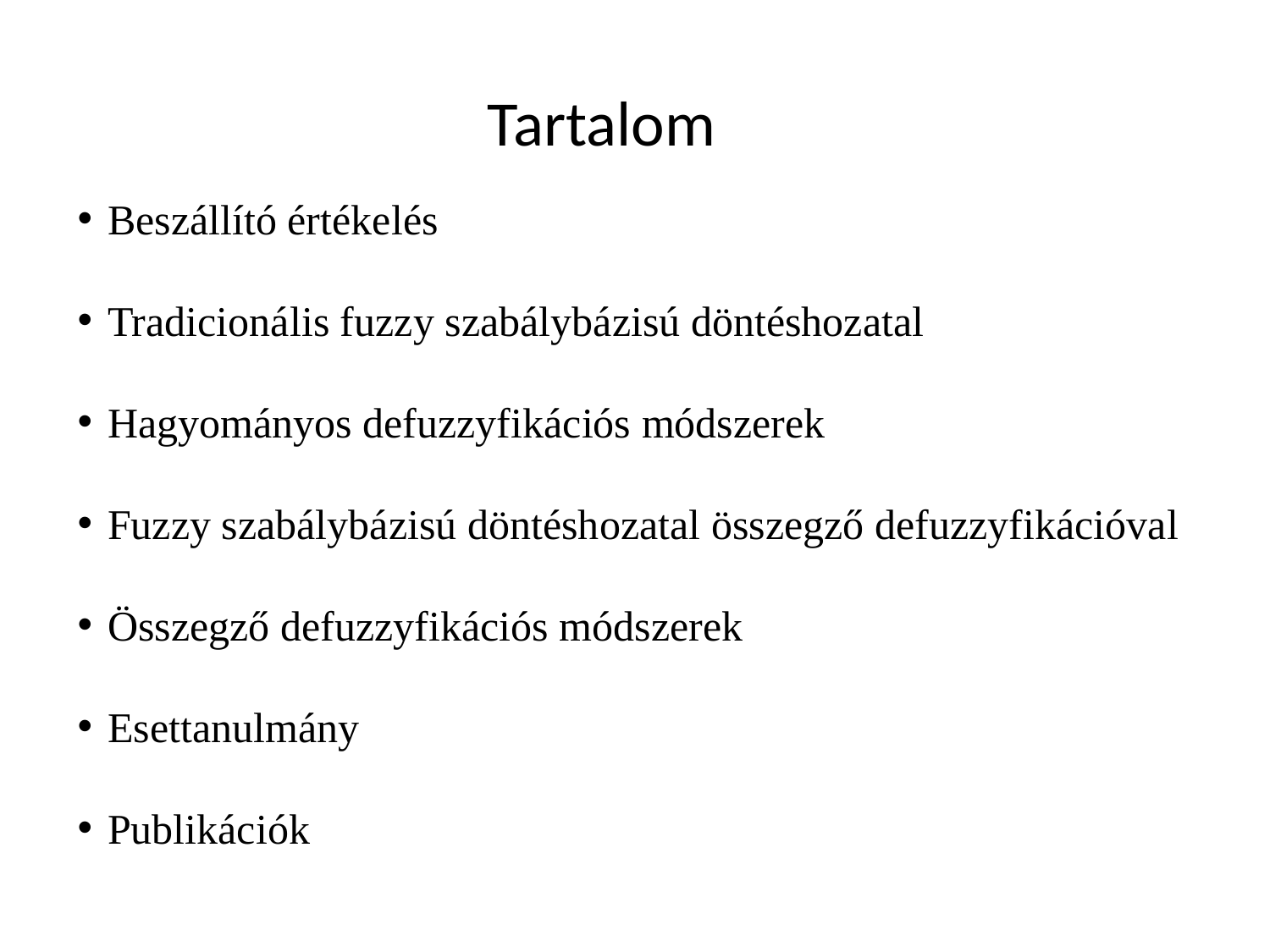

Tartalom
Beszállító értékelés

Tradicionális fuzzy szabálybázisú döntéshozatal

Hagyományos defuzzyfikációs módszerek

Fuzzy szabálybázisú döntéshozatal összegző defuzzyfikációval

Összegző defuzzyfikációs módszerek

Esettanulmány

Publikációk